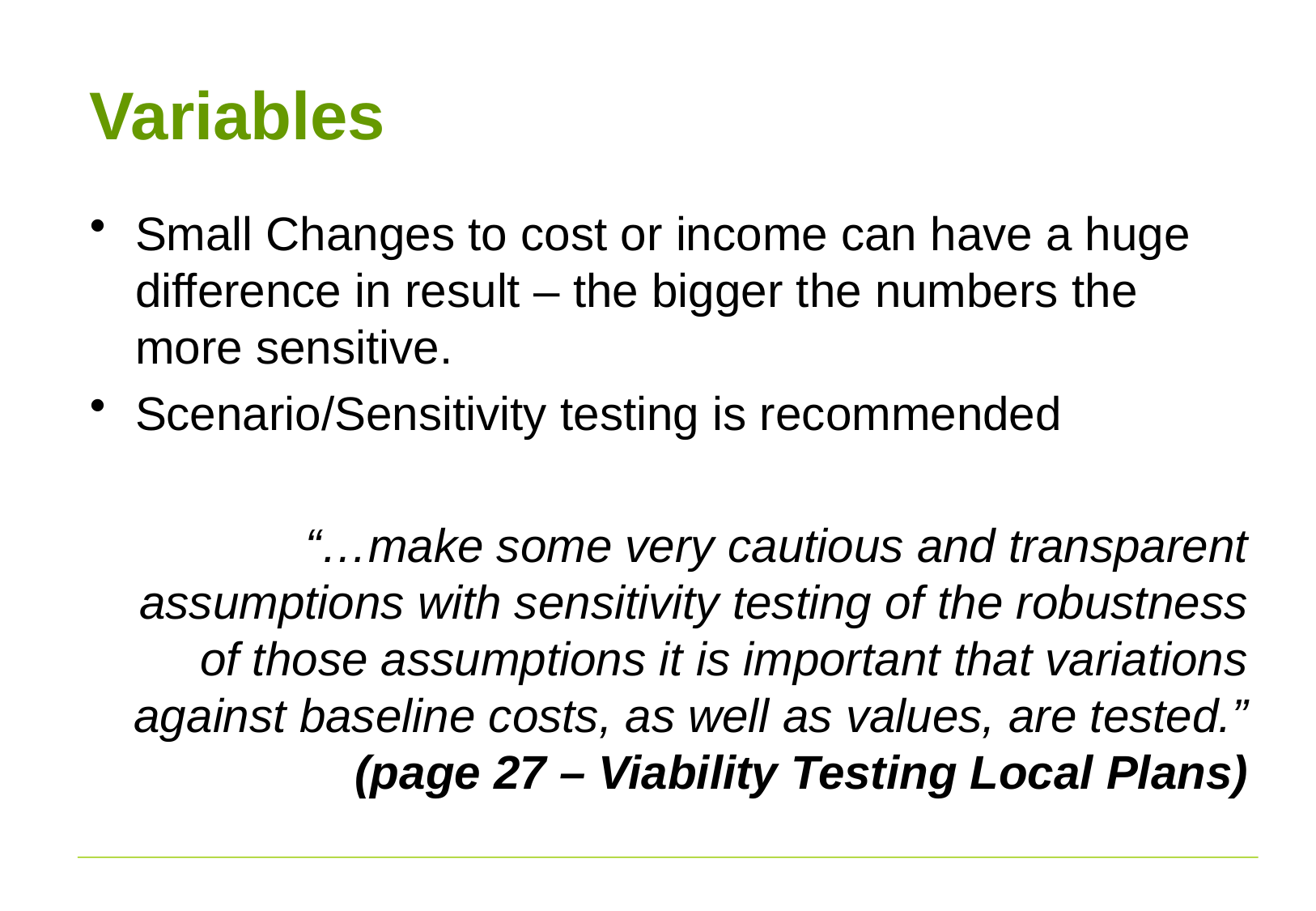

# Variables
Small Changes to cost or income can have a huge difference in result – the bigger the numbers the more sensitive.
Scenario/Sensitivity testing is recommended

“…make some very cautious and transparent assumptions with sensitivity testing of the robustness of those assumptions it is important that variations against baseline costs, as well as values, are tested.” (page 27 – Viability Testing Local Plans)